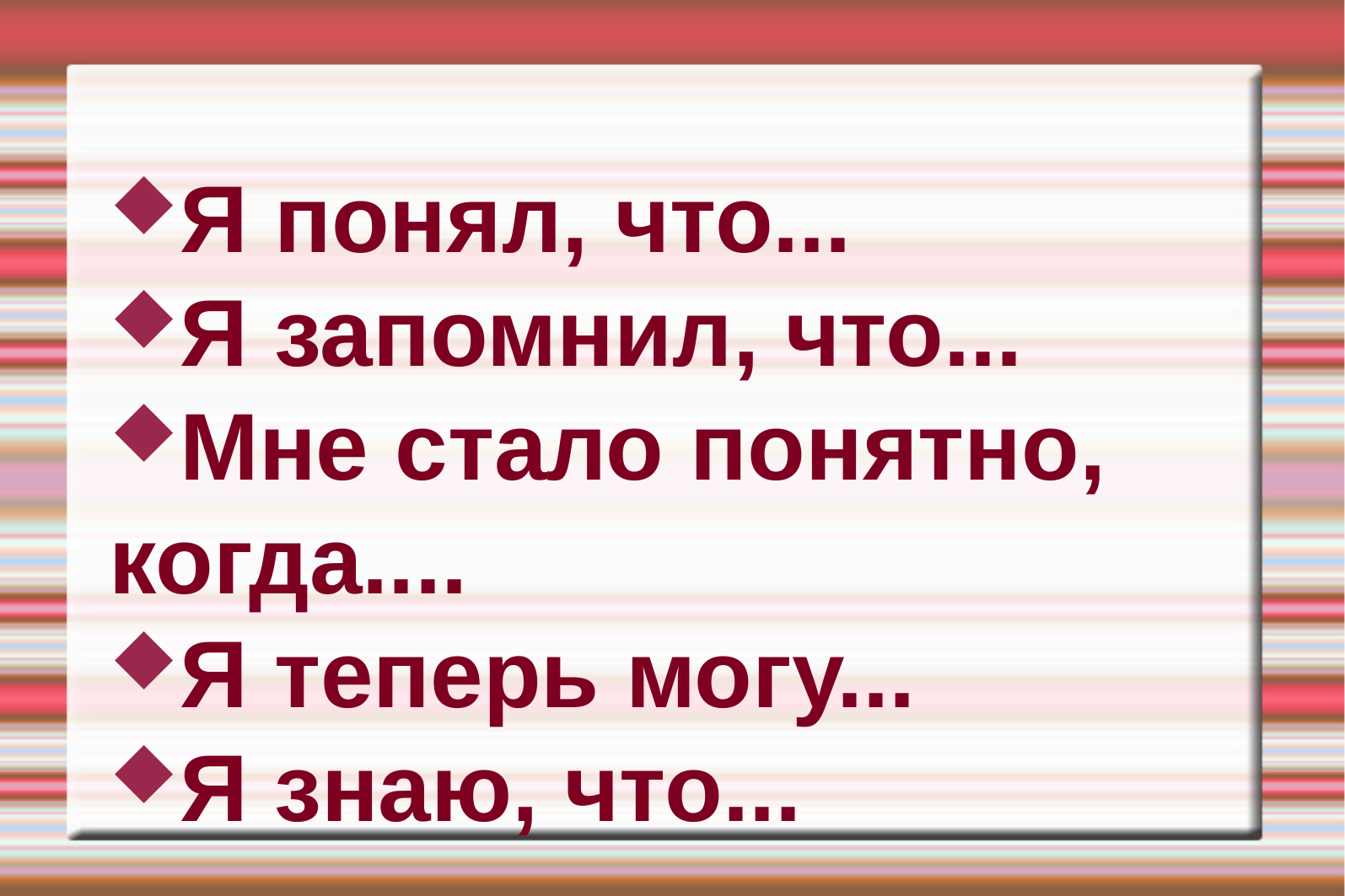

Я понял, что...
Я запомнил, что...
Мне стало понятно, когда....
Я теперь могу...
Я знаю, что...